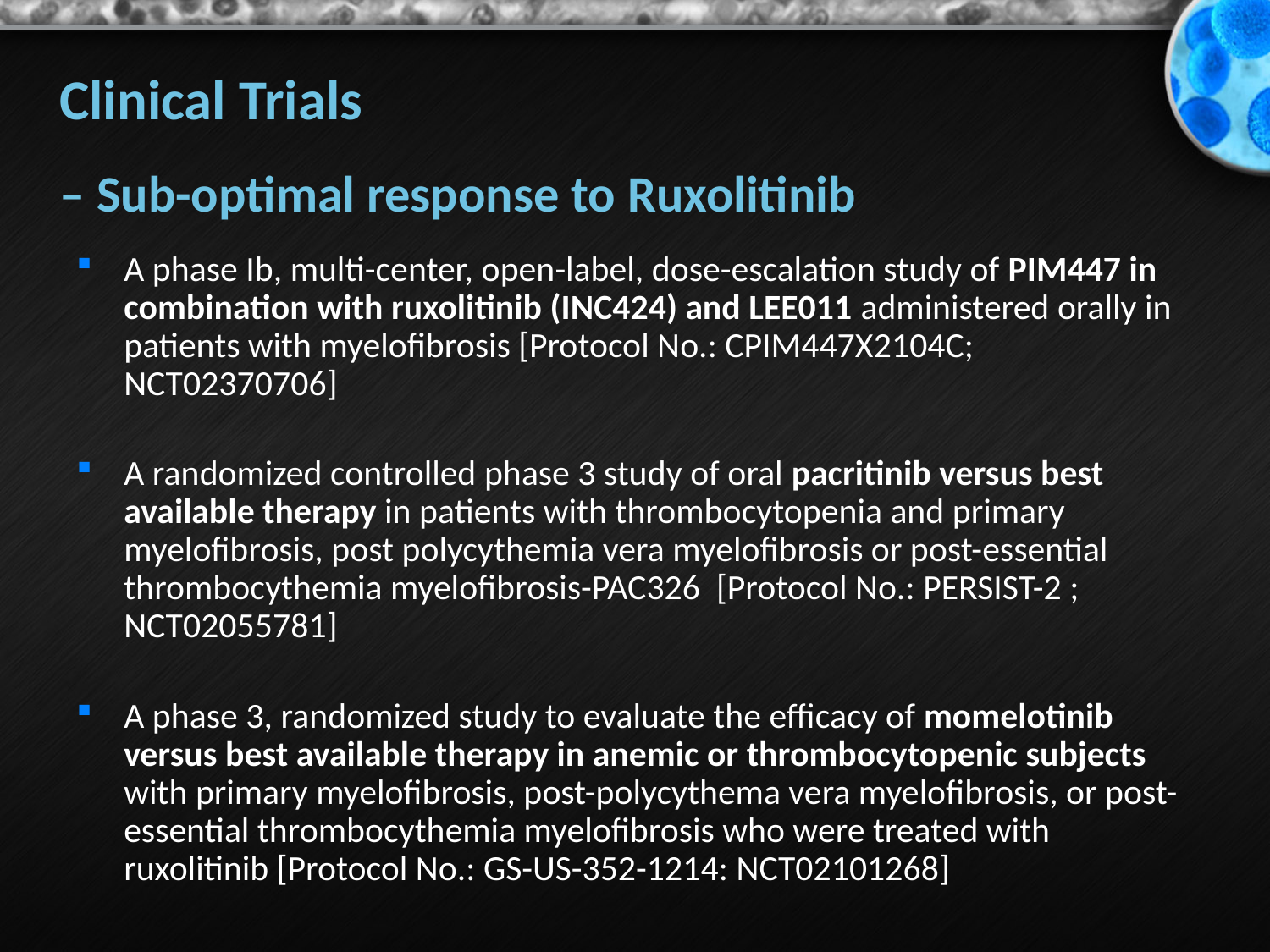

# Clinical Trials – Sub-optimal response to Ruxolitinib
A phase Ib, multi-center, open-label, dose-escalation study of PIM447 in combination with ruxolitinib (INC424) and LEE011 administered orally in patients with myelofibrosis [Protocol No.: CPIM447X2104C; NCT02370706]

A randomized controlled phase 3 study of oral pacritinib versus best available therapy in patients with thrombocytopenia and primary myelofibrosis, post polycythemia vera myelofibrosis or post-essential thrombocythemia myelofibrosis-PAC326  [Protocol No.: PERSIST-2 ; NCT02055781]

A phase 3, randomized study to evaluate the efficacy of momelotinib versus best available therapy in anemic or thrombocytopenic subjects with primary myelofibrosis, post-polycythema vera myelofibrosis, or post-essential thrombocythemia myelofibrosis who were treated with ruxolitinib [Protocol No.: GS-US-352-1214: NCT02101268]